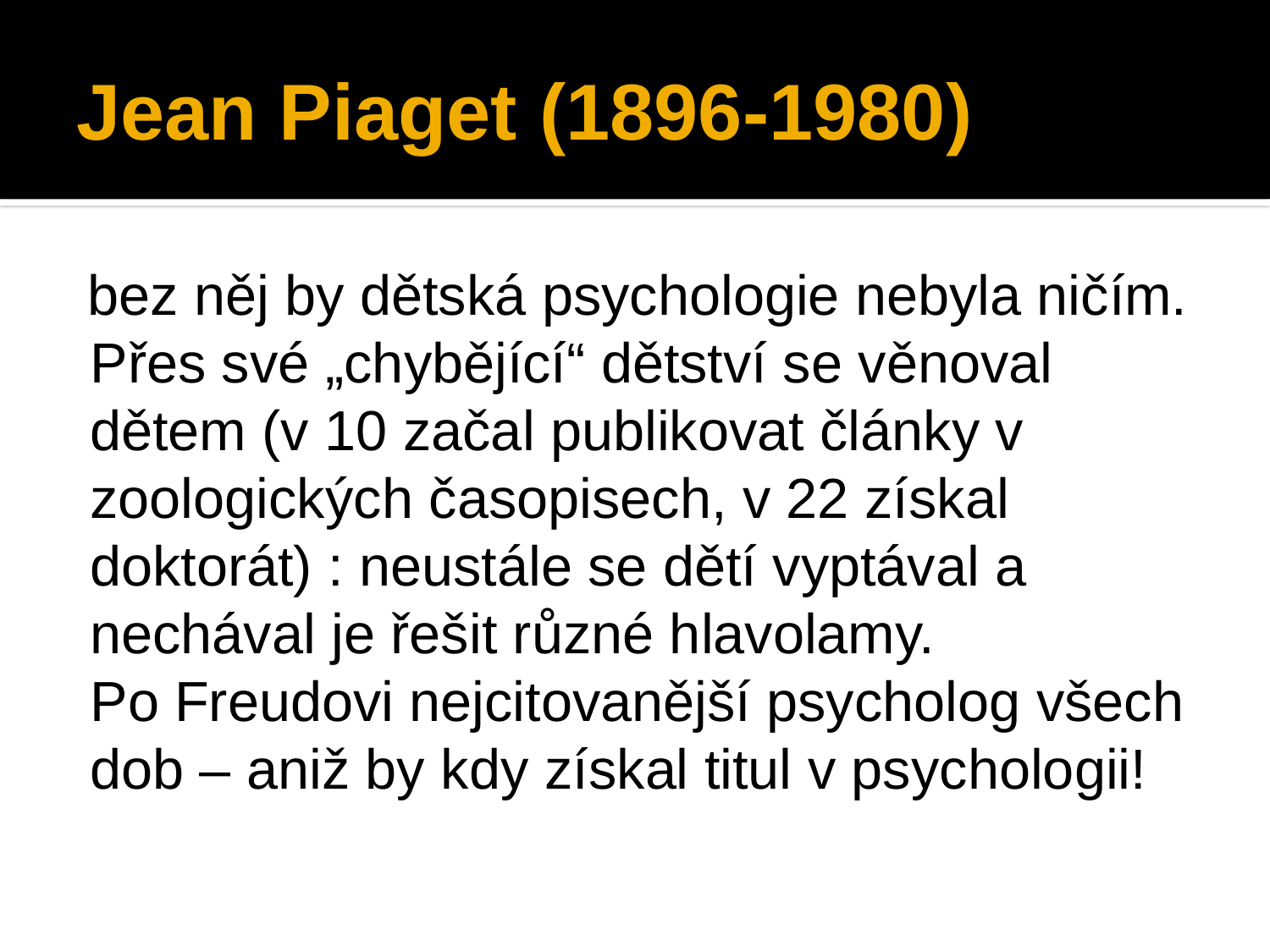

# Jean Piaget (1896-1980)
bez něj by dětská psychologie nebyla ničím.
Přes své „chybějící“ dětství se věnoval dětem (v 10 začal publikovat články v zoologických časopisech, v 22 získal doktorát) : neustále se dětí vyptával a nechával je řešit různé hlavolamy.
Po Freudovi nejcitovanější psycholog všech dob – aniž by kdy získal titul v psychologii!